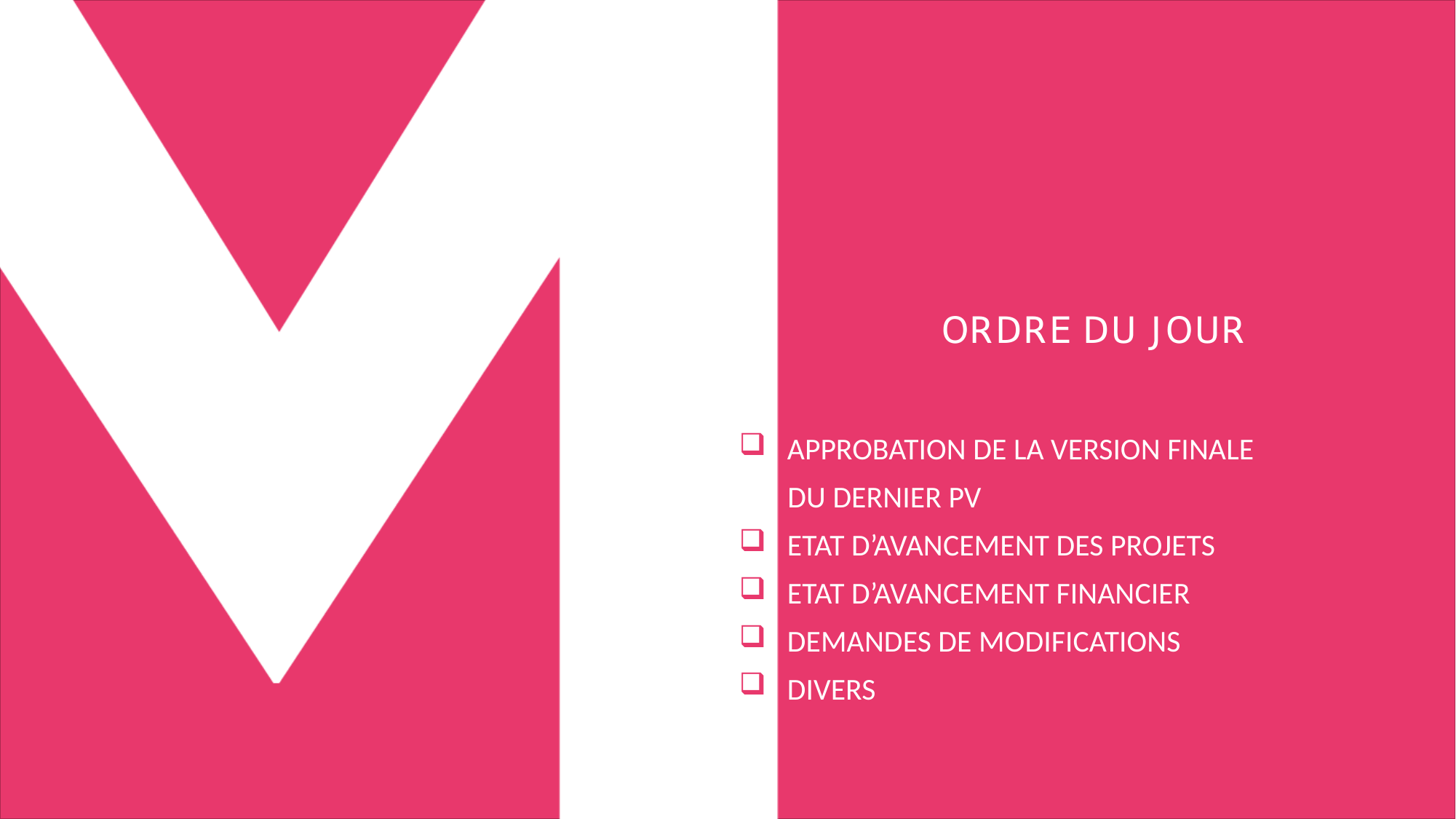

ORDRE DU JOUR

   APPROBATION DE LA VERSION FINALE
       DU DERNIER PV
   ETAT D’AVANCEMENT DES PROJETS
   ETAT D’AVANCEMENT FINANCIER
   DEMANDES DE MODIFICATIONS
   DIVERS